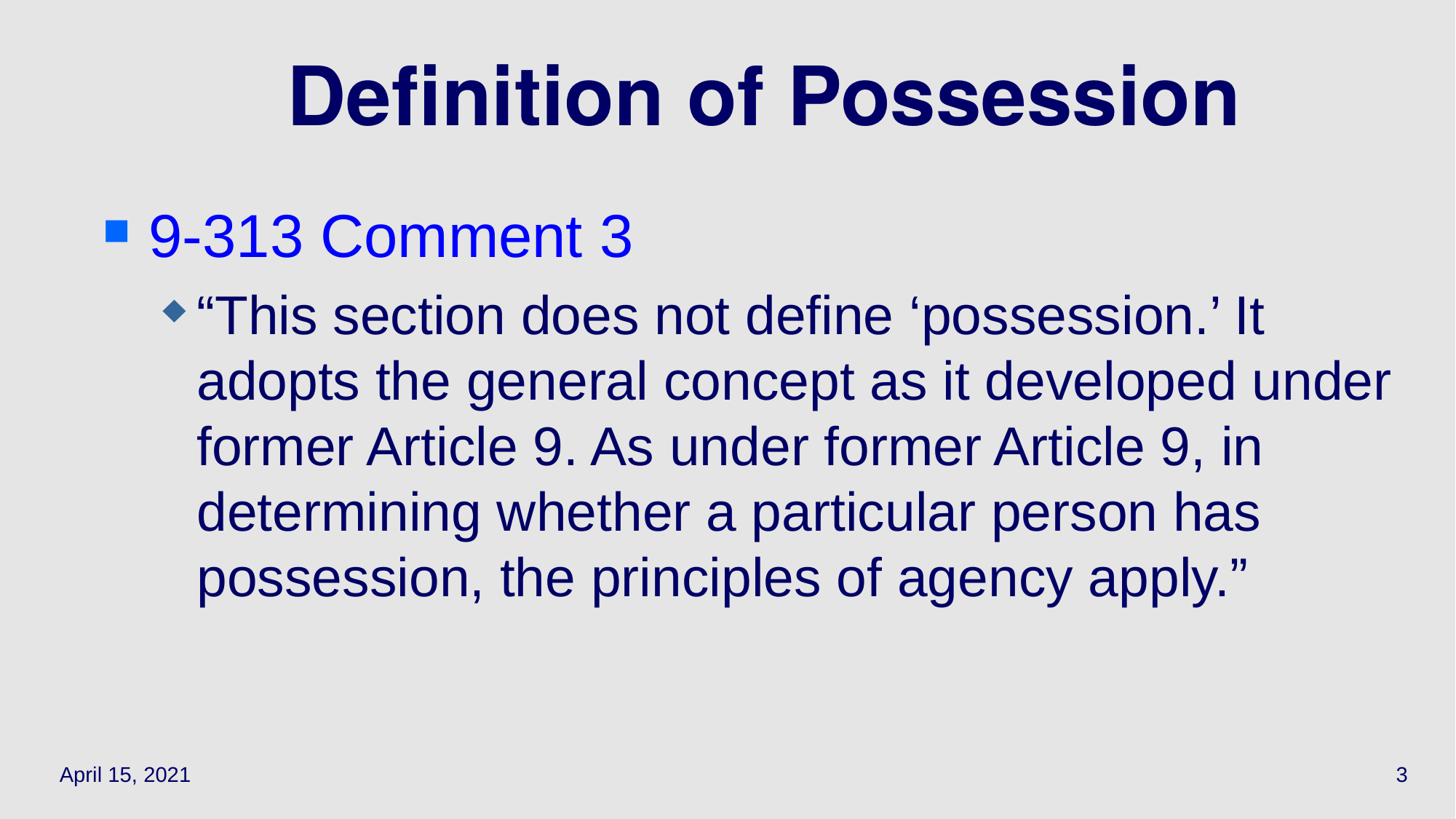

# Definition of Possession
9-313 Comment 3
“This section does not define ‘possession.’ It adopts the general concept as it developed under former Article 9. As under former Article 9, in determining whether a particular person has possession, the principles of agency apply.”
April 15, 2021
3